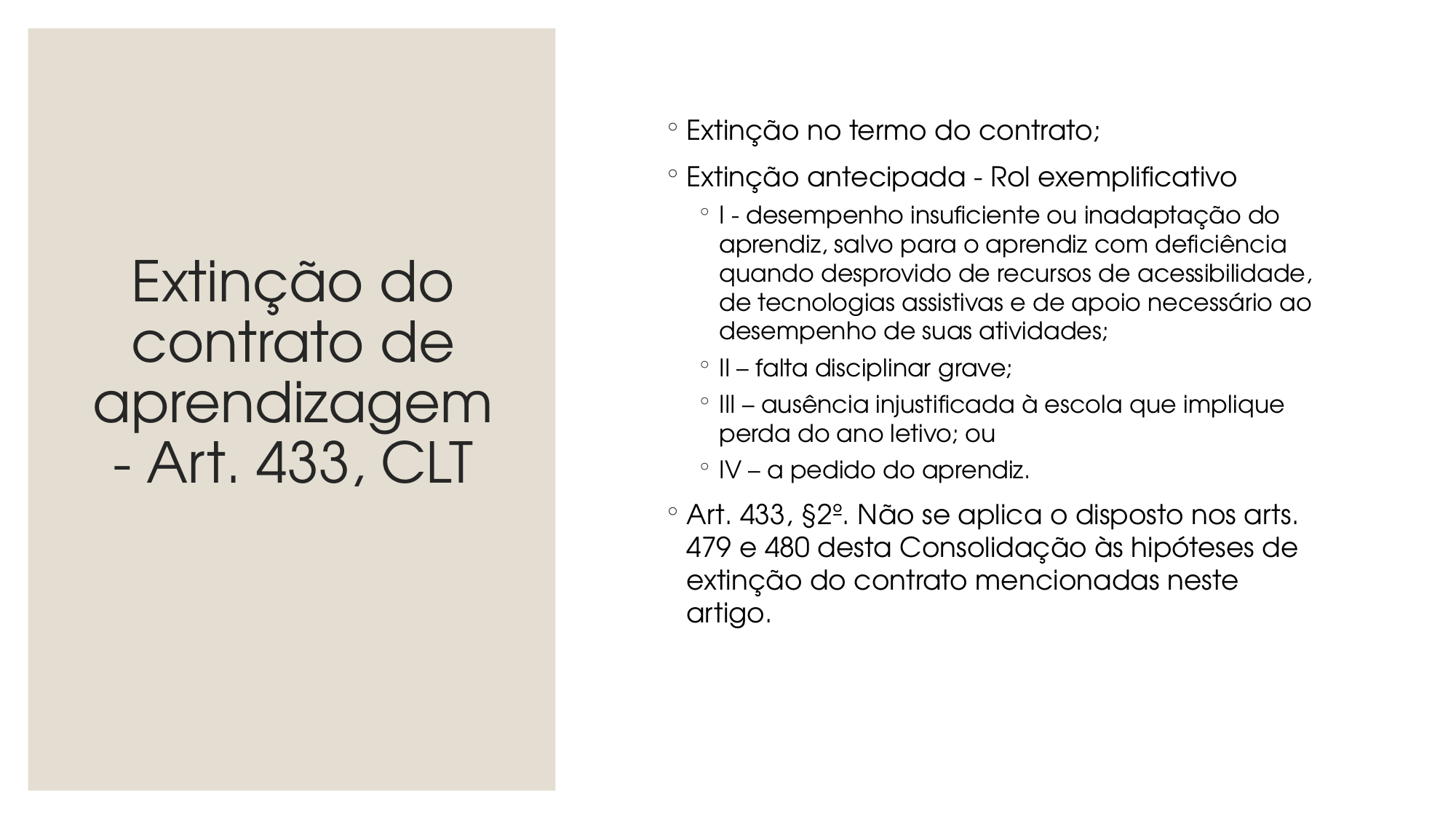

# Extinção do contrato de aprendizagem - Art. 433, CLT
Extinção no termo do contrato;
Extinção antecipada - Rol exemplificativo
I - desempenho insuficiente ou inadaptação do aprendiz, salvo para o aprendiz com deficiência quando desprovido de recursos de acessibilidade, de tecnologias assistivas e de apoio necessário ao desempenho de suas atividades;
II – falta disciplinar grave;
III – ausência injustificada à escola que implique perda do ano letivo; ou
IV – a pedido do aprendiz.
Art. 433, §2º. Não se aplica o disposto nos arts. 479 e 480 desta Consolidação às hipóteses de extinção do contrato mencionadas neste artigo.